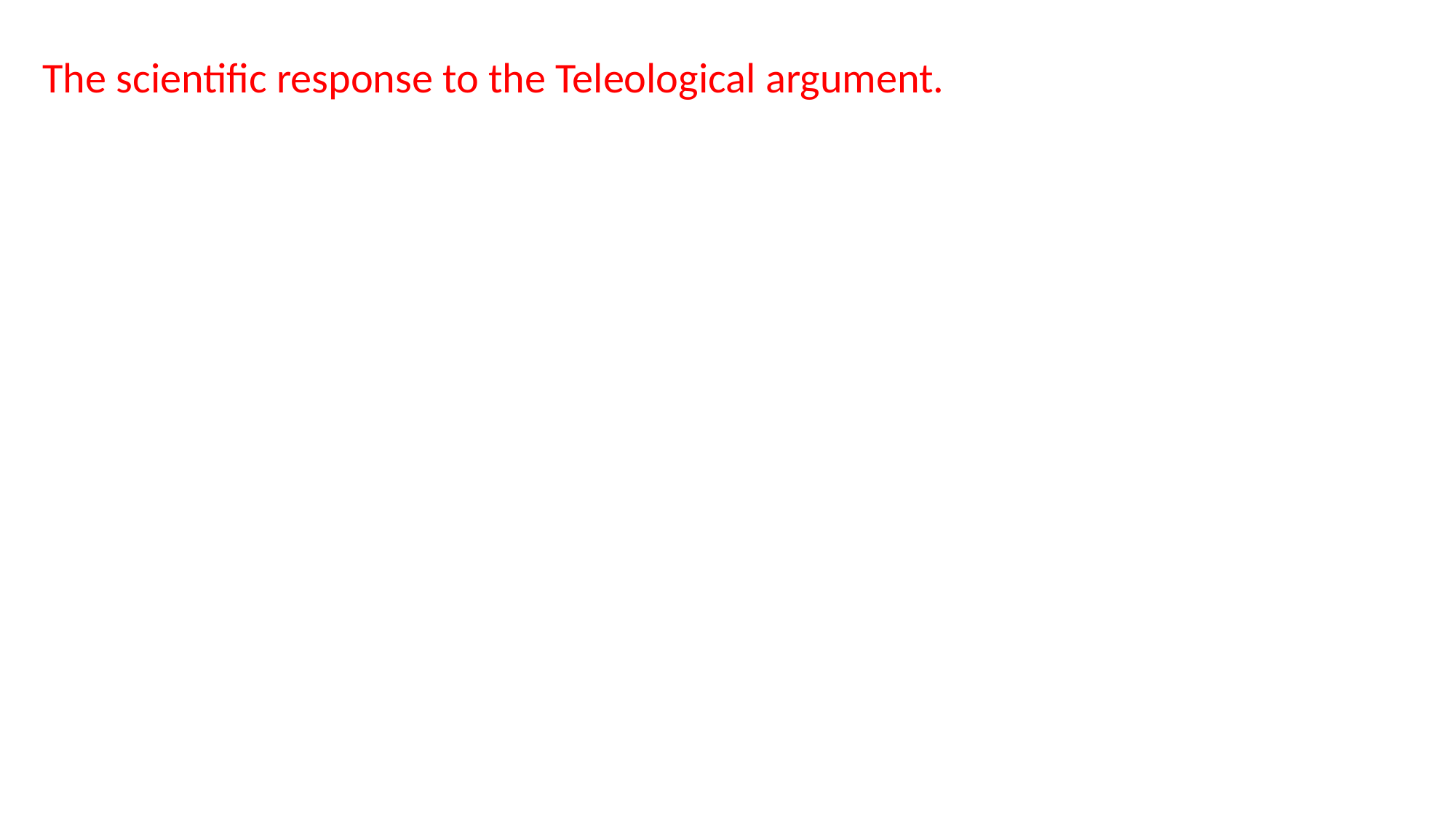

# The scientific response to the Teleological argument.